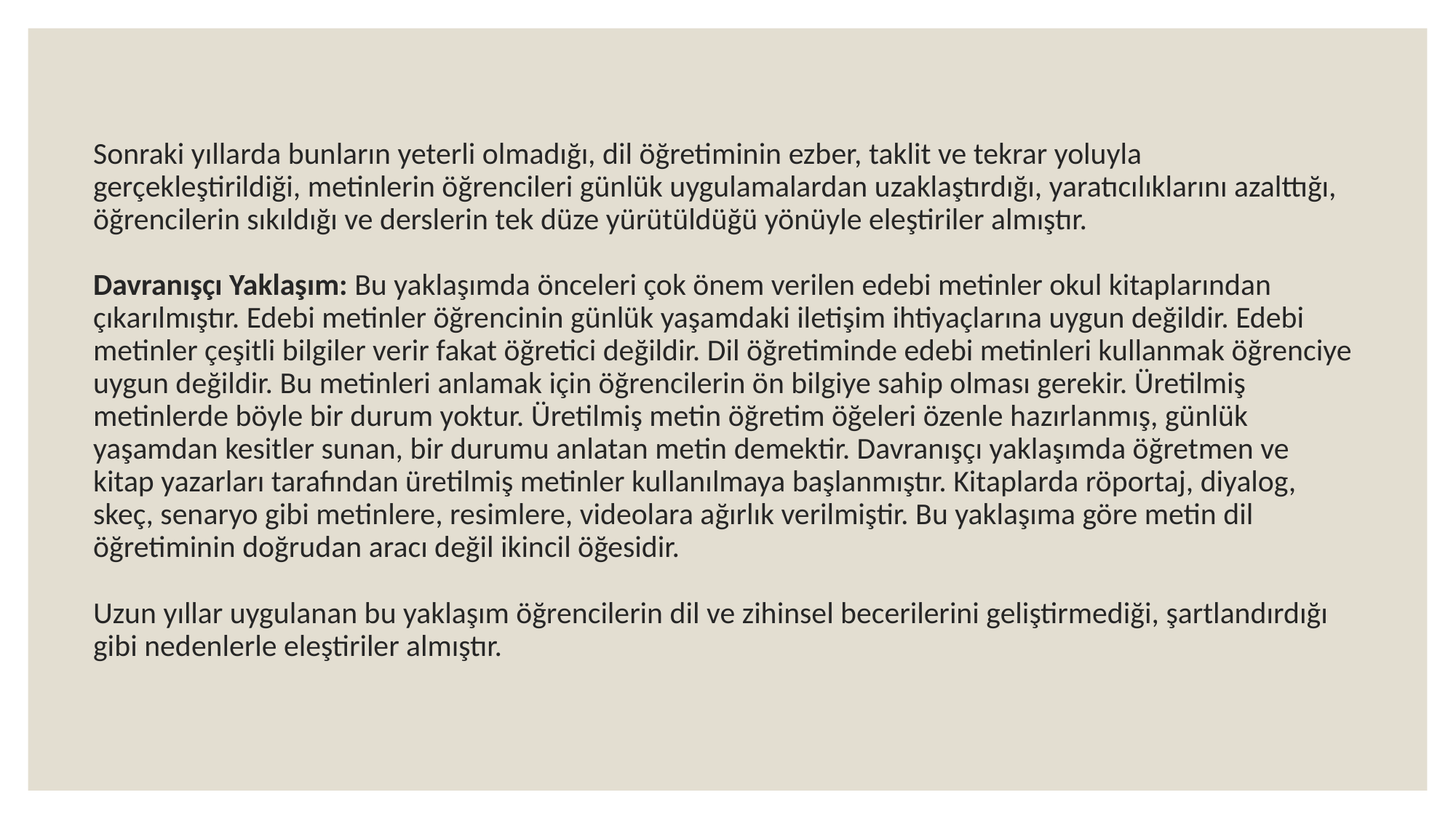

# Sonraki yıllarda bunların yeterli olmadığı, dil öğretiminin ezber, taklit ve tekrar yoluyla gerçekleştirildiği, metinlerin öğrencileri günlük uygulamalardan uzaklaştırdığı, yaratıcılıklarını azalttığı, öğrencilerin sıkıldığı ve derslerin tek düze yürütüldüğü yönüyle eleştiriler almıştır. Davranışçı Yaklaşım: Bu yaklaşımda önceleri çok önem verilen edebi metinler okul kitaplarından çıkarılmıştır. Edebi metinler öğrencinin günlük yaşamdaki iletişim ihtiyaçlarına uygun değildir. Edebi metinler çeşitli bilgiler verir fakat öğretici değildir. Dil öğretiminde edebi metinleri kullanmak öğrenciye uygun değildir. Bu metinleri anlamak için öğrencilerin ön bilgiye sahip olması gerekir. Üretilmiş metinlerde böyle bir durum yoktur. Üretilmiş metin öğretim öğeleri özenle hazırlanmış, günlük yaşamdan kesitler sunan, bir durumu anlatan metin demektir. Davranışçı yaklaşımda öğretmen ve kitap yazarları tarafından üretilmiş metinler kullanılmaya başlanmıştır. Kitaplarda röportaj, diyalog, skeç, senaryo gibi metinlere, resimlere, videolara ağırlık verilmiştir. Bu yaklaşıma göre metin dil öğretiminin doğrudan aracı değil ikincil öğesidir. Uzun yıllar uygulanan bu yaklaşım öğrencilerin dil ve zihinsel becerilerini geliştirmediği, şartlandırdığı gibi nedenlerle eleştiriler almıştır.